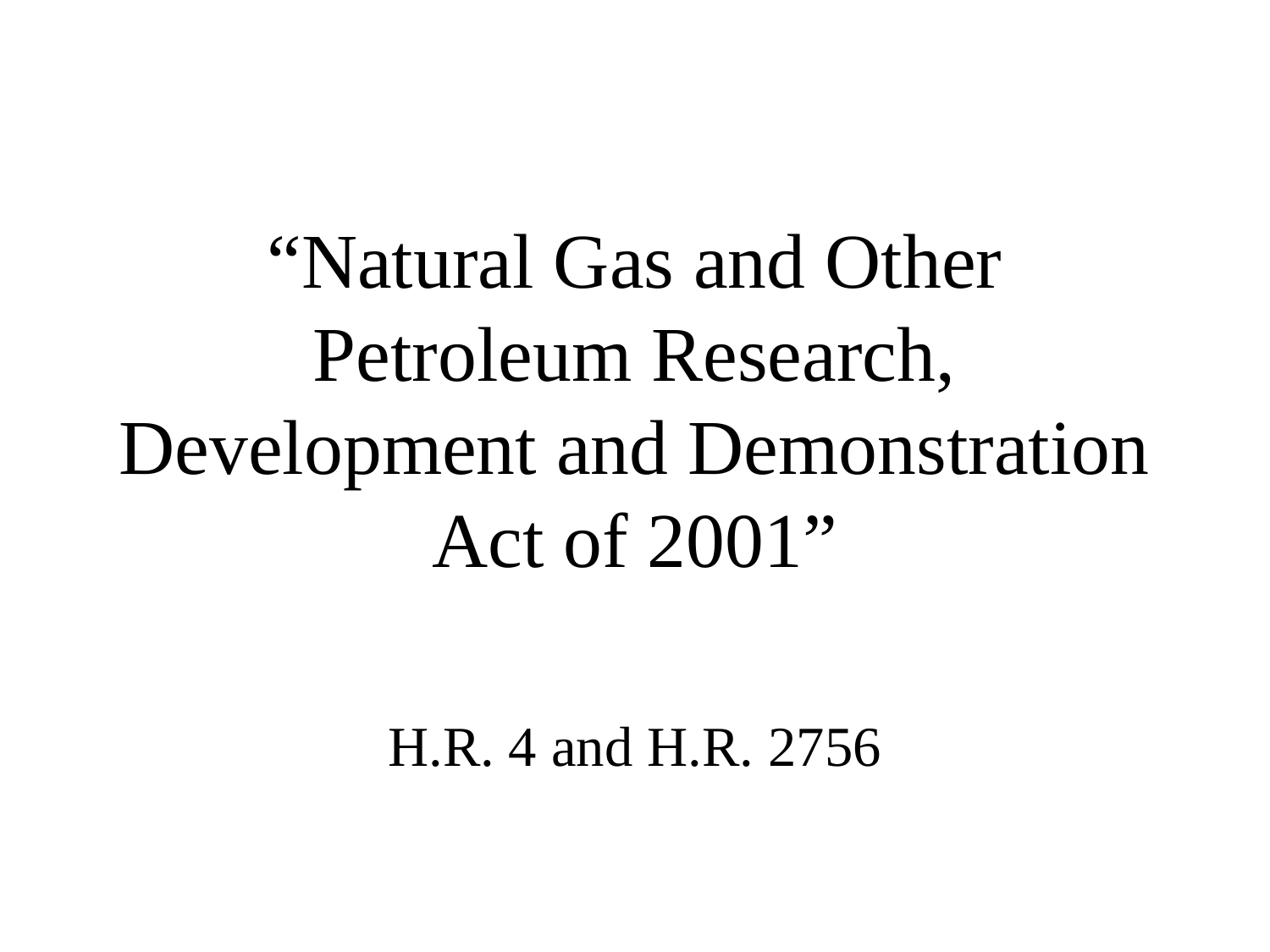

# “Natural Gas and Other Petroleum Research, Development and Demonstration Act of 2001”

H.R. 4 and H.R. 2756